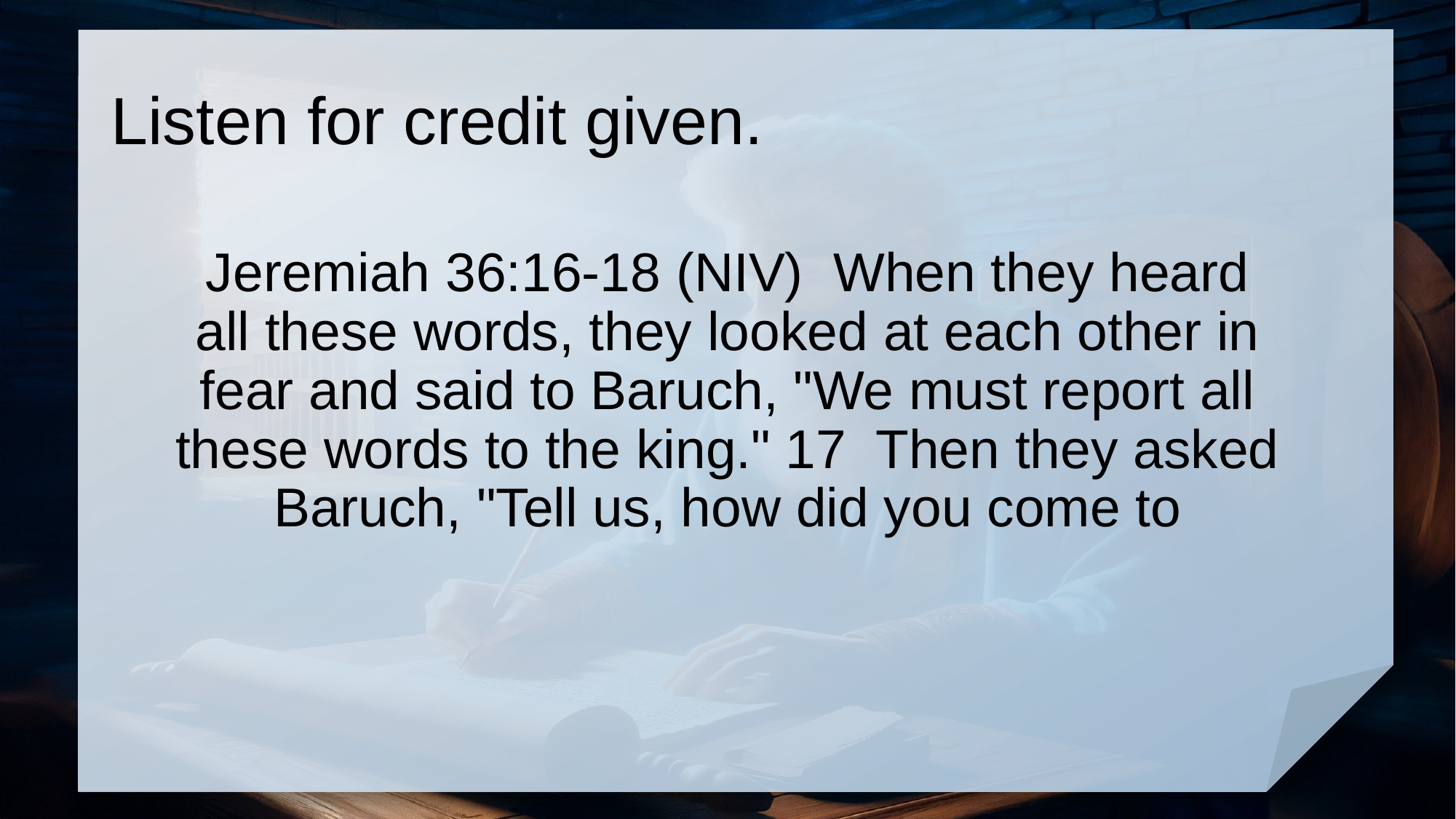

# Listen for credit given.
Jeremiah 36:16-18 (NIV)  When they heard all these words, they looked at each other in fear and said to Baruch, "We must report all these words to the king." 17  Then they asked Baruch, "Tell us, how did you come to